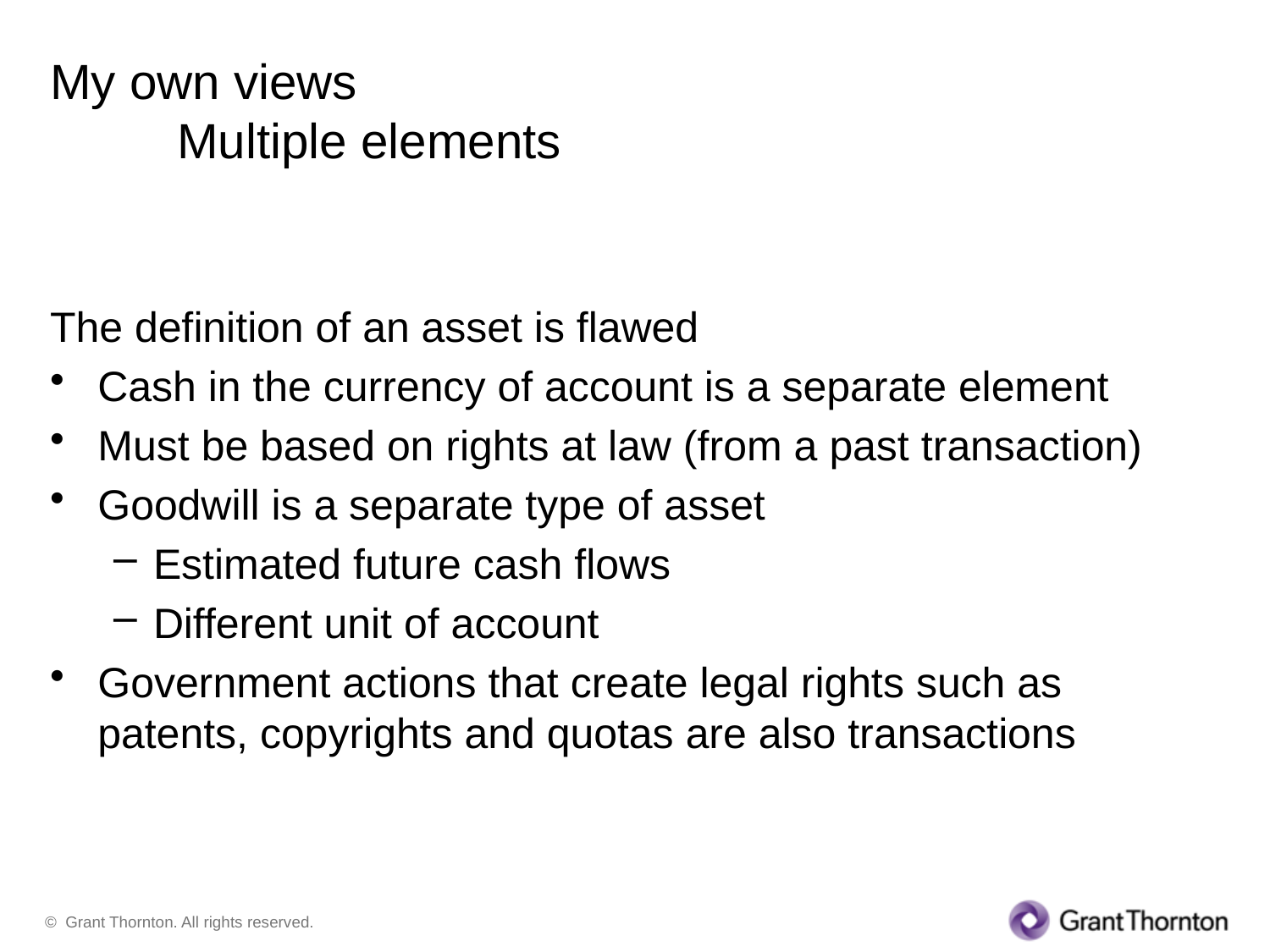

# My own views Multiple elements
The definition of an asset is flawed
Cash in the currency of account is a separate element
Must be based on rights at law (from a past transaction)
Goodwill is a separate type of asset
Estimated future cash flows
Different unit of account
Government actions that create legal rights such as patents, copyrights and quotas are also transactions